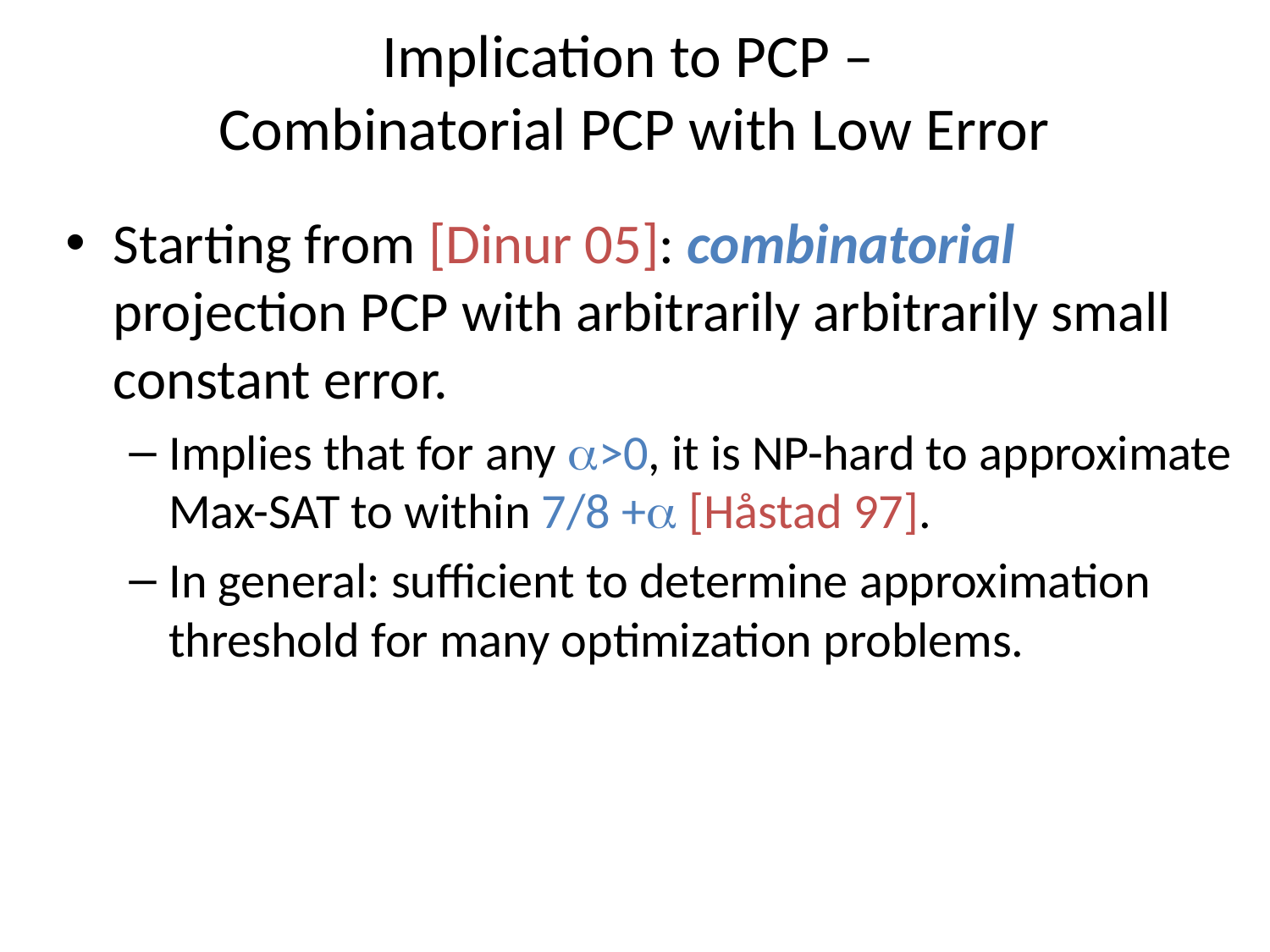

# Implication to PCP – Combinatorial PCP with Low Error
Starting from [Dinur 05]: combinatorial projection PCP with arbitrarily arbitrarily small constant error.
Implies that for any α>0, it is NP-hard to approximate Max-SAT to within 7/8 +α [Håstad 97].
In general: sufficient to determine approximation threshold for many optimization problems.